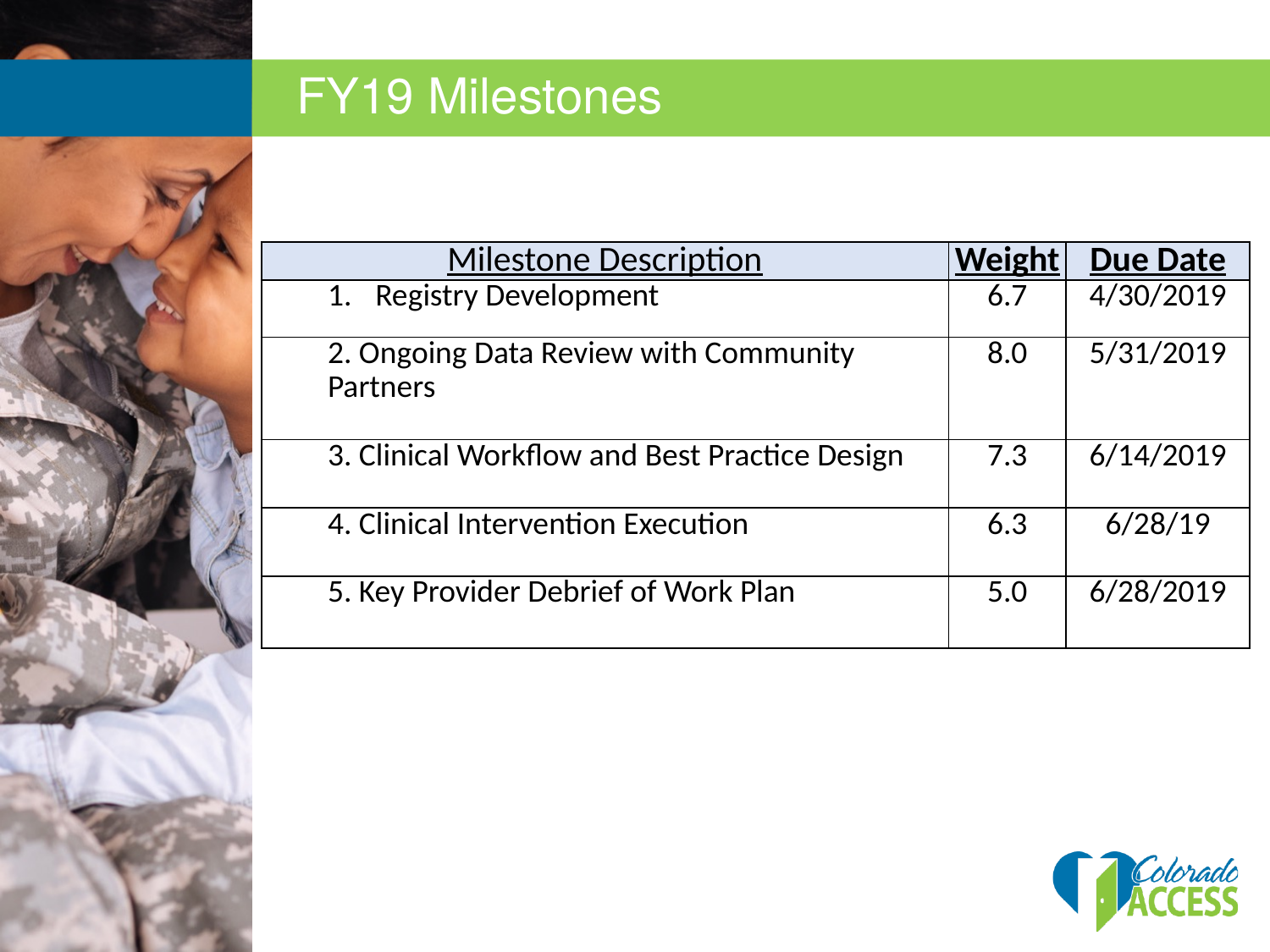

FY19 Milestones
| Milestone Description | Weight | Due Date |
| --- | --- | --- |
| Registry Development | 6.7 | 4/30/2019 |
| 2. Ongoing Data Review with Community Partners | 8.0 | 5/31/2019 |
| 3. Clinical Workflow and Best Practice Design | 7.3 | 6/14/2019 |
| 4. Clinical Intervention Execution | 6.3 | 6/28/19 |
| 5. Key Provider Debrief of Work Plan | 5.0 | 6/28/2019 |